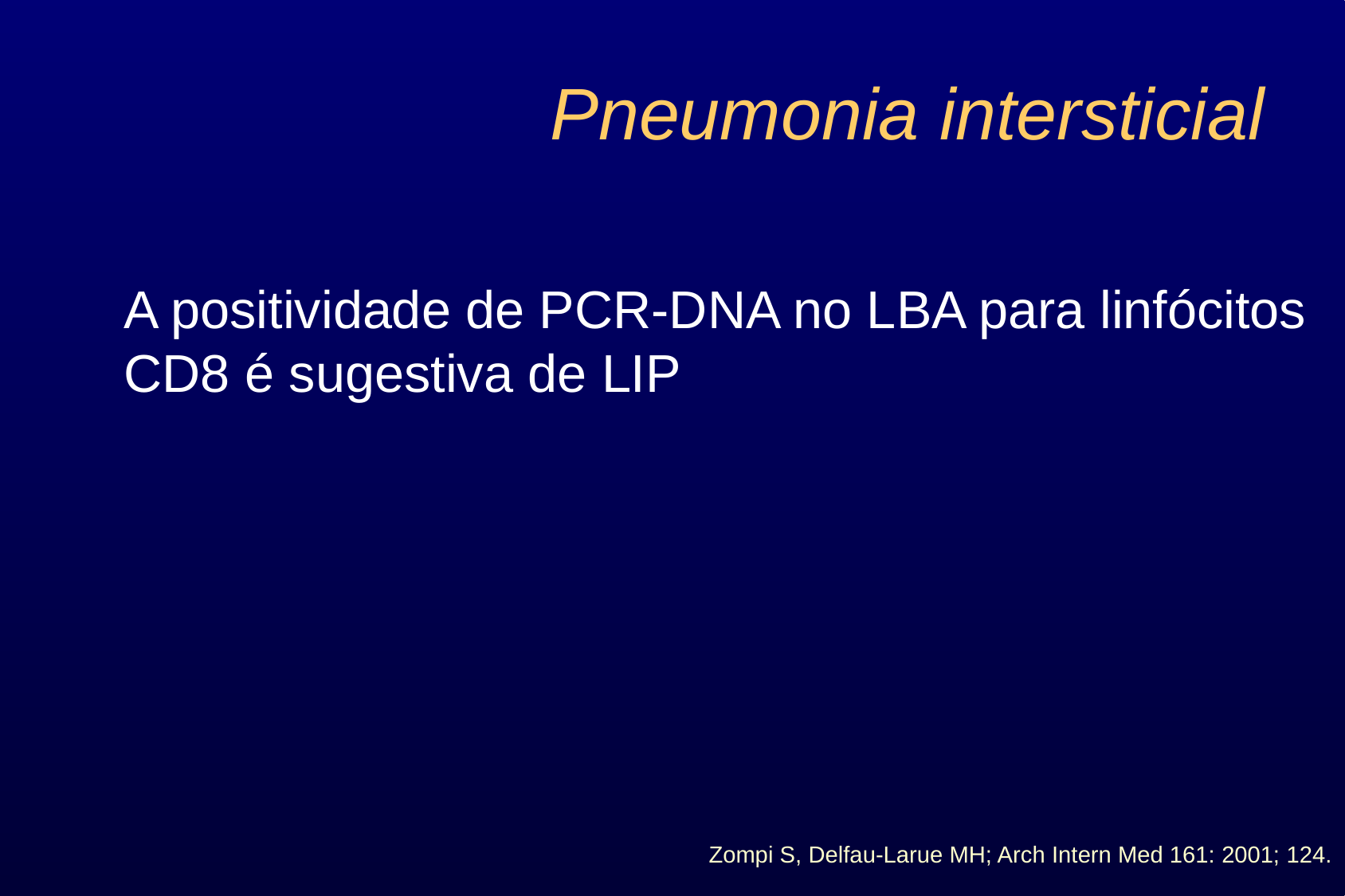

# Pneumonia intersticial

	A positividade de PCR-DNA no LBA para linfócitos CD8 é sugestiva de LIP
Zompi S, Delfau-Larue MH; Arch Intern Med 161: 2001; 124.